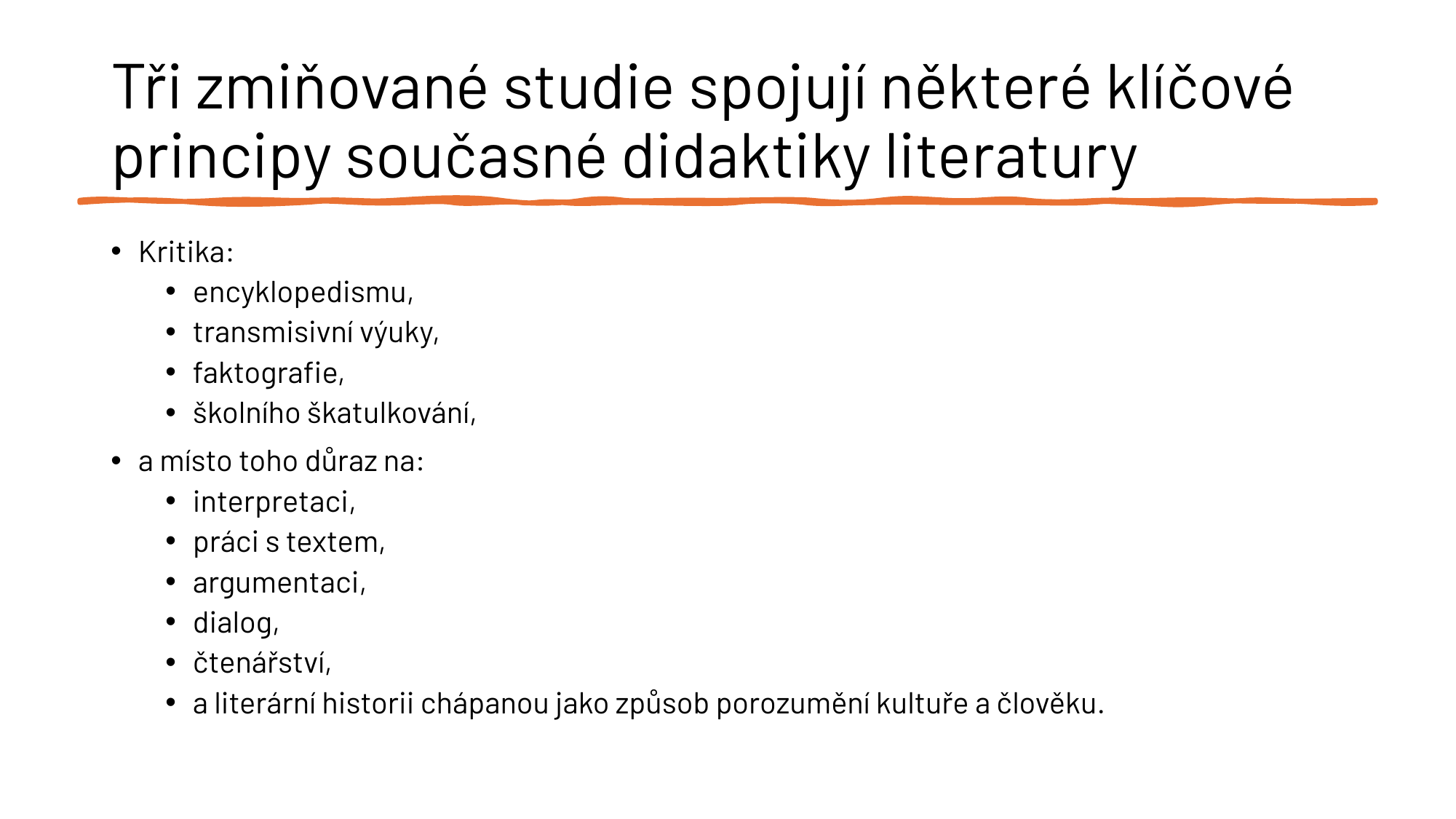

# Tři zmiňované studie spojují některé klíčové principy současné didaktiky literatury

Kritika:
encyklopedismu,
transmisivní výuky,
faktografie,
školního škatulkování,
a místo toho důraz na:
interpretaci,
práci s textem,
argumentaci,
dialog,
čtenářství,
a literární historii chápanou jako způsob porozumění kultuře a člověku.